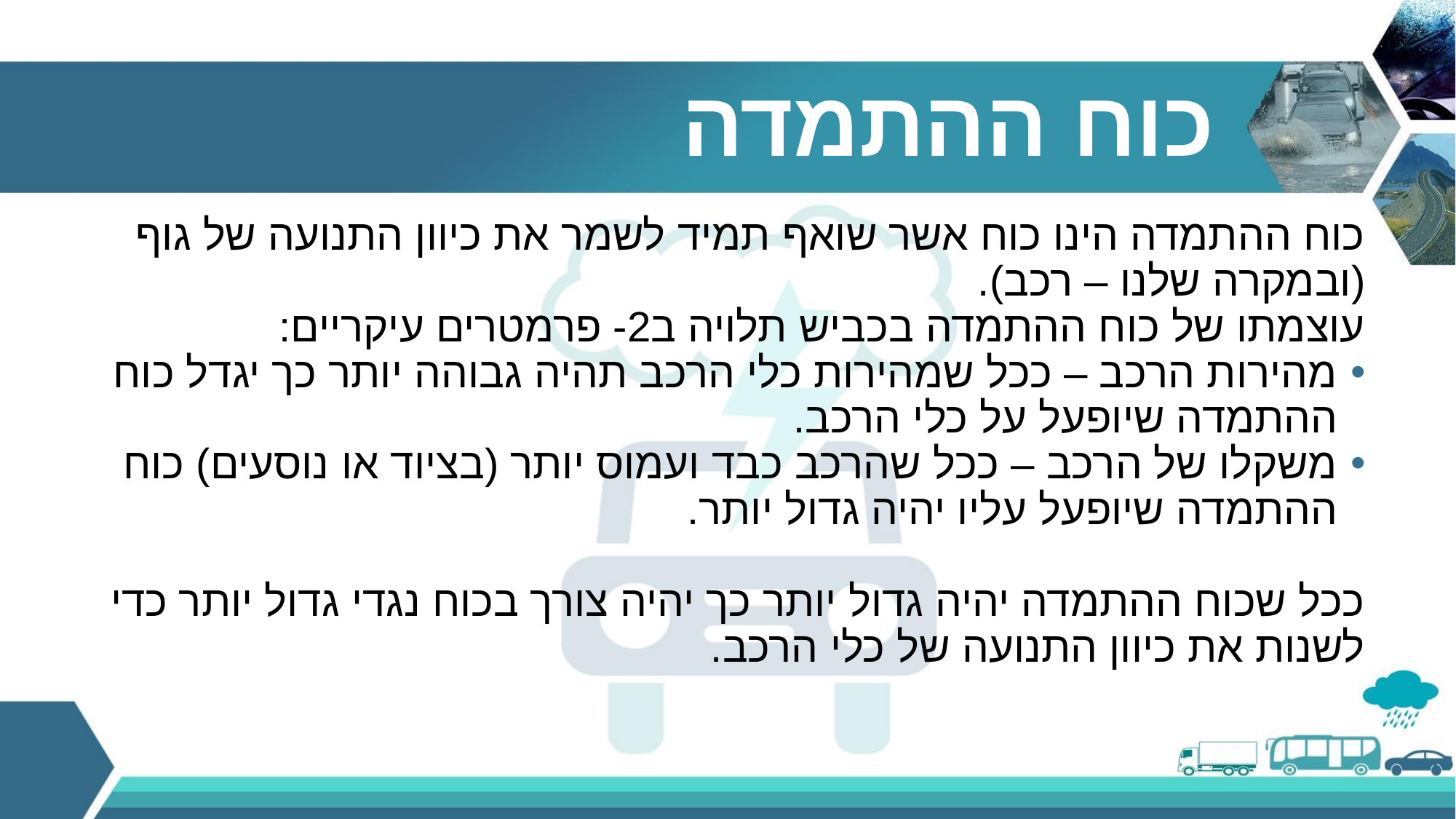

# כוח ההתמדה
כוח ההתמדה הינו כוח אשר שואף תמיד לשמר את כיוון התנועה של גוף (ובמקרה שלנו – רכב).
עוצמתו של כוח ההתמדה בכביש תלויה ב2- פרמטרים עיקריים:
מהירות הרכב – ככל שמהירות כלי הרכב תהיה גבוהה יותר כך יגדל כוח ההתמדה שיופעל על כלי הרכב.
משקלו של הרכב – ככל שהרכב כבד ועמוס יותר (בציוד או נוסעים) כוח ההתמדה שיופעל עליו יהיה גדול יותר.

ככל שכוח ההתמדה יהיה גדול יותר כך יהיה צורך בכוח נגדי גדול יותר כדי לשנות את כיוון התנועה של כלי הרכב.